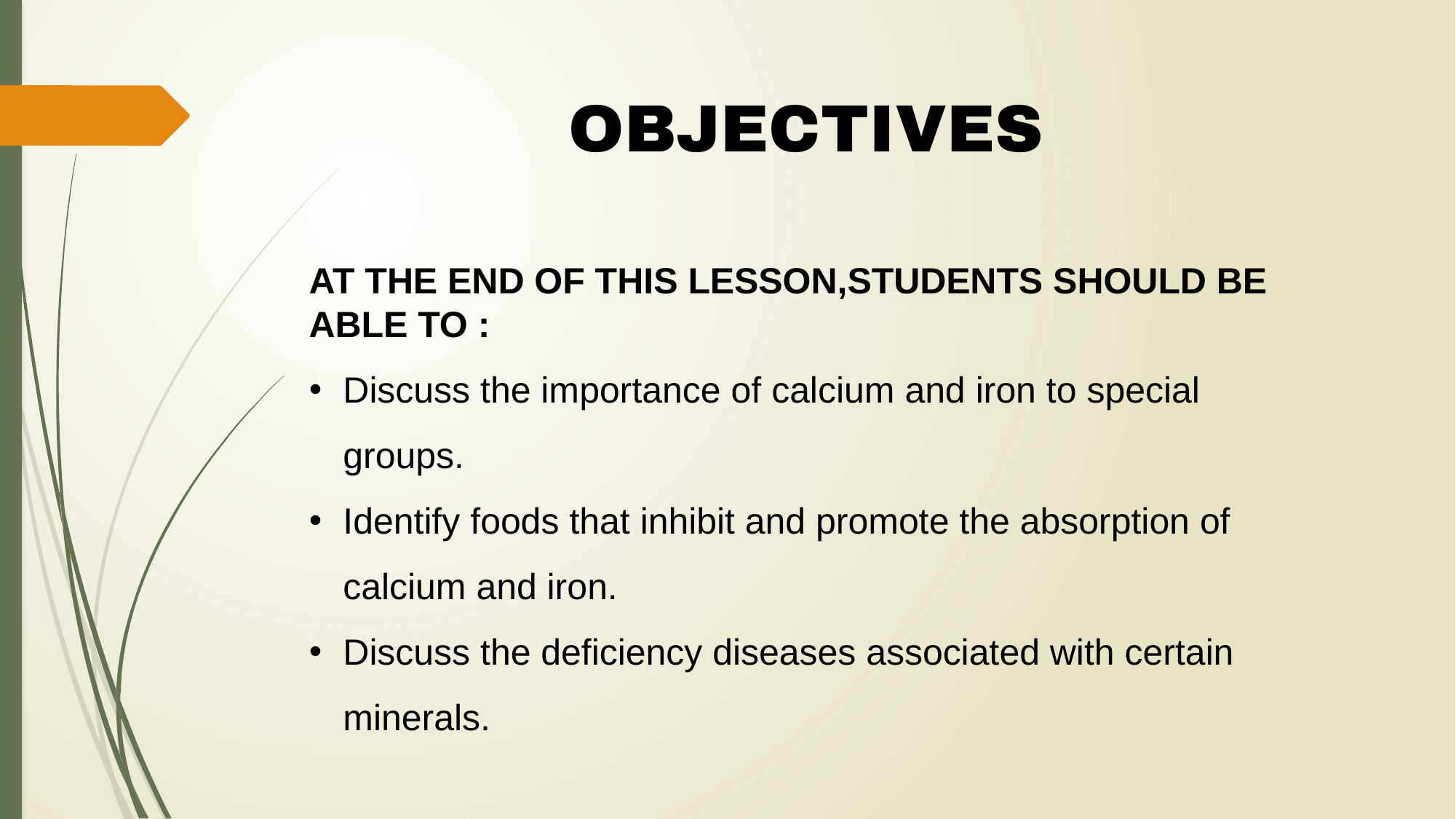

OBJECTIVES
AT THE END OF THIS LESSON,STUDENTS SHOULD BE ABLE TO :
Discuss the importance of calcium and iron to special groups.
Identify foods that inhibit and promote the absorption of calcium and iron.
Discuss the deficiency diseases associated with certain  minerals.